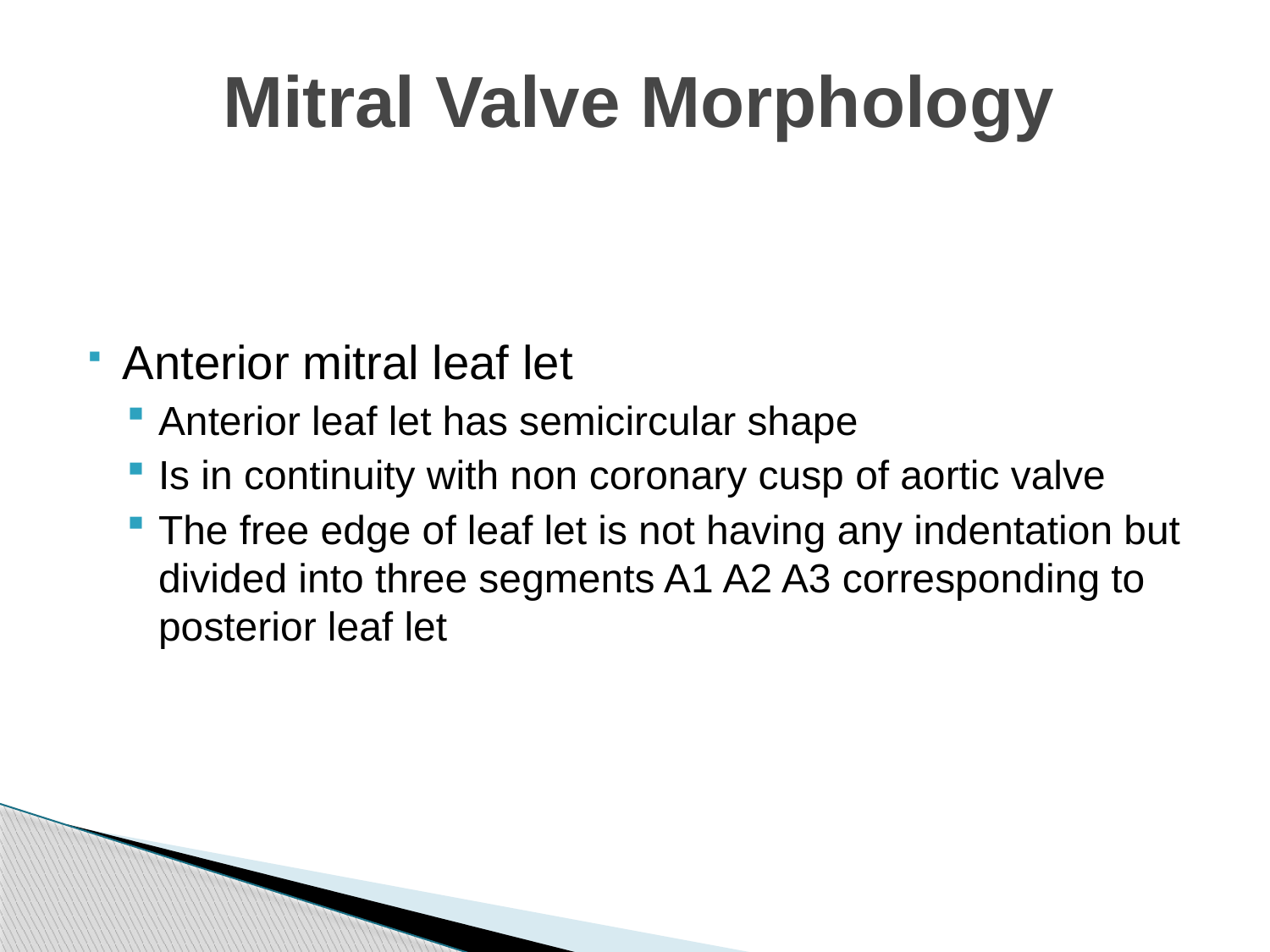

# Mitral Valve Morphology
Anterior mitral leaf let
Anterior leaf let has semicircular shape
Is in continuity with non coronary cusp of aortic valve
The free edge of leaf let is not having any indentation but divided into three segments A1 A2 A3 corresponding to posterior leaf let